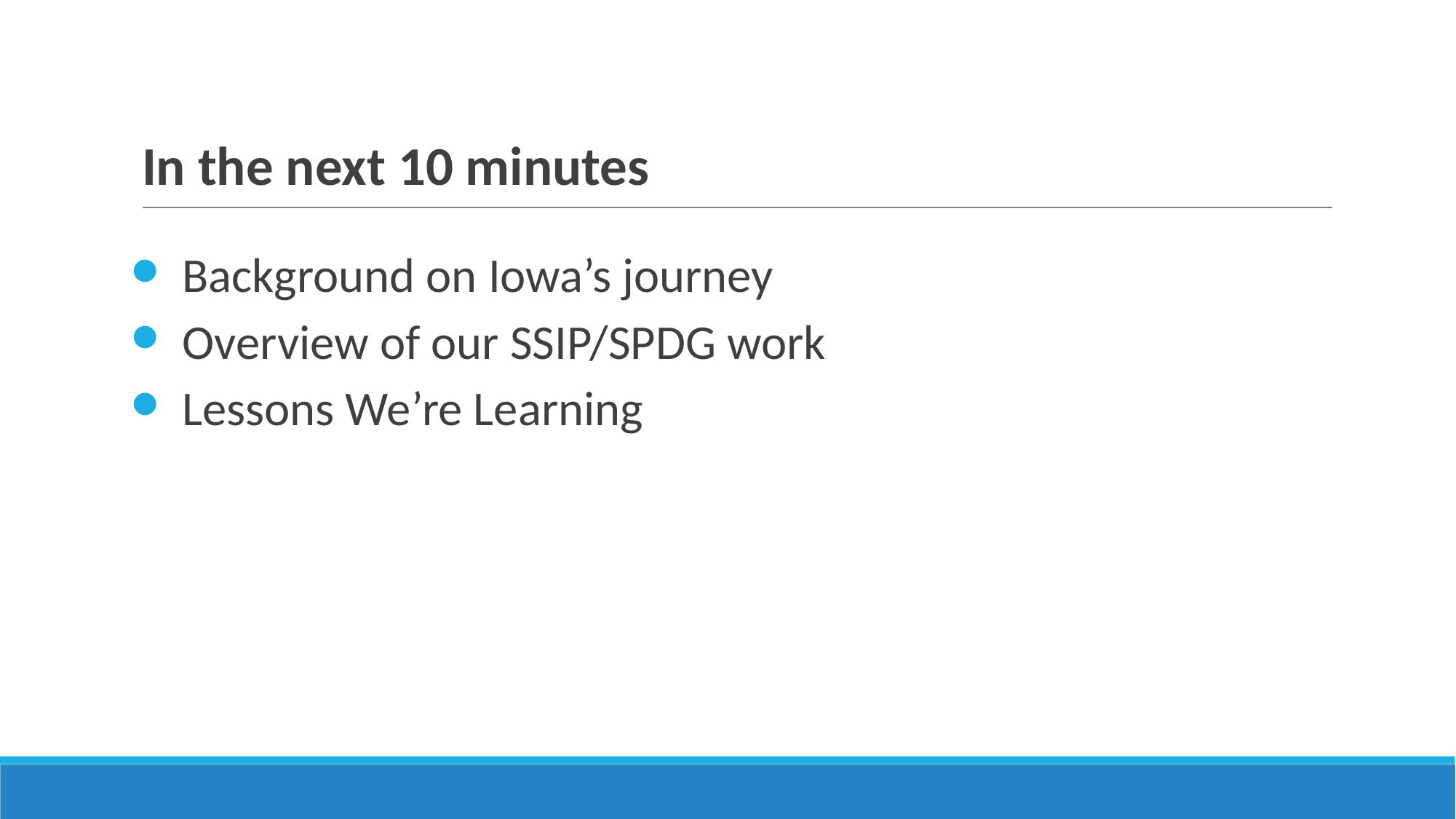

# In the next 10 minutes
Background on Iowa’s journey
Overview of our SSIP/SPDG work
Lessons We’re Learning